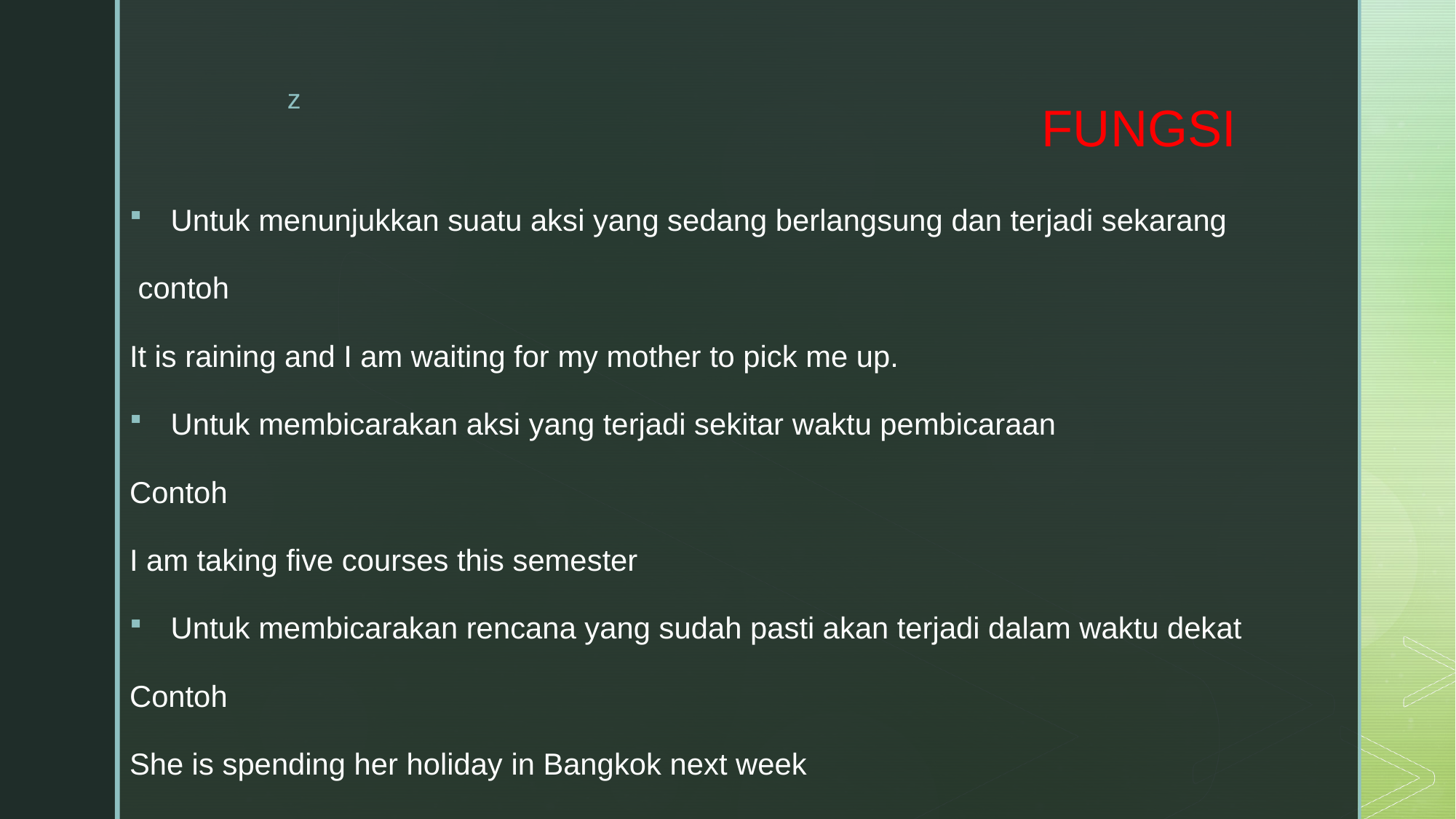

# FUNGSI
Untuk menunjukkan suatu aksi yang sedang berlangsung dan terjadi sekarang
 contoh
It is raining and I am waiting for my mother to pick me up.
Untuk membicarakan aksi yang terjadi sekitar waktu pembicaraan
Contoh
I am taking five courses this semester
Untuk membicarakan rencana yang sudah pasti akan terjadi dalam waktu dekat
Contoh
She is spending her holiday in Bangkok next week